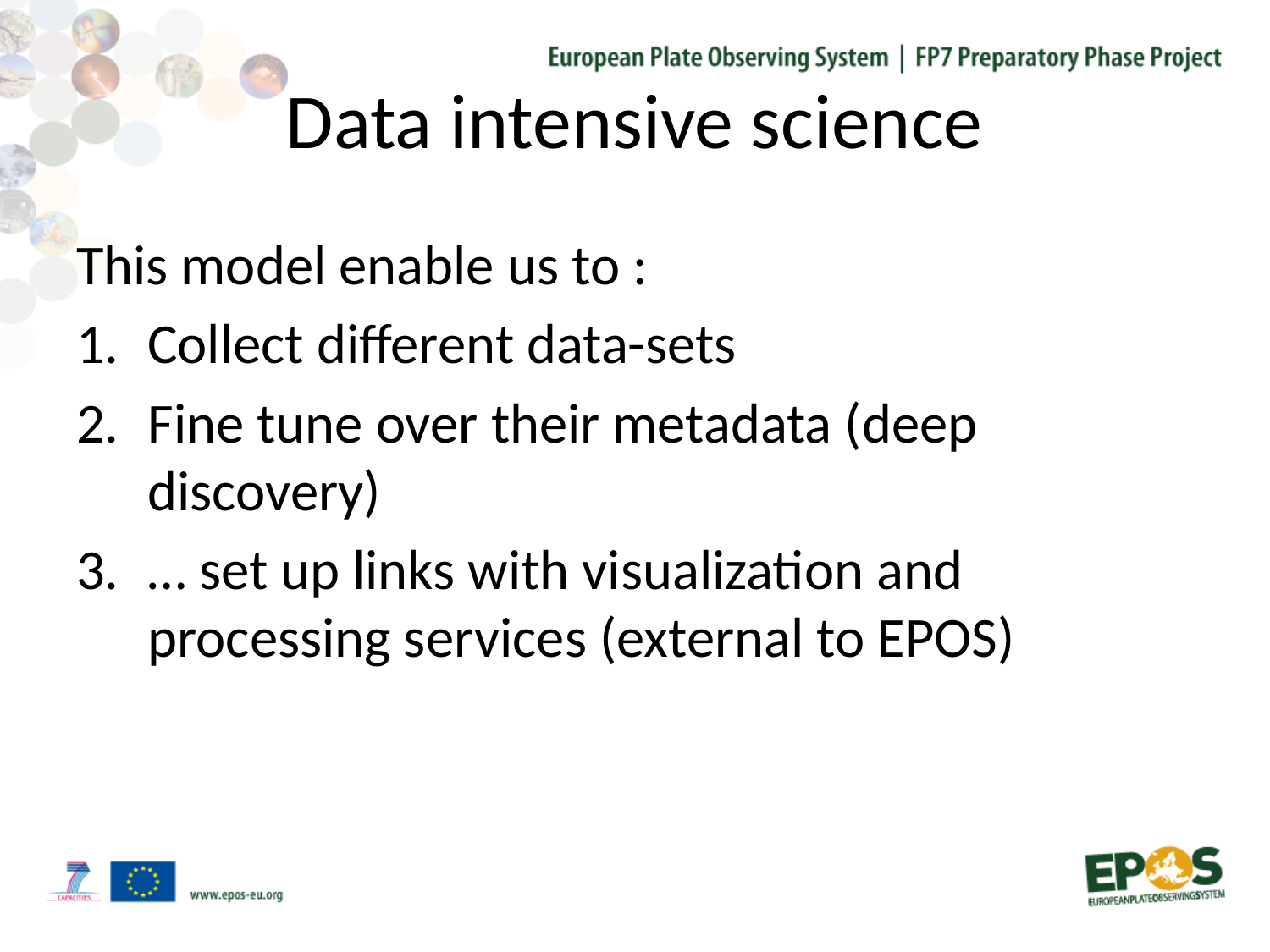

# Data intensive science
This model enable us to :
Collect different data-sets
Fine tune over their metadata (deep discovery)
… set up links with visualization and processing services (external to EPOS)